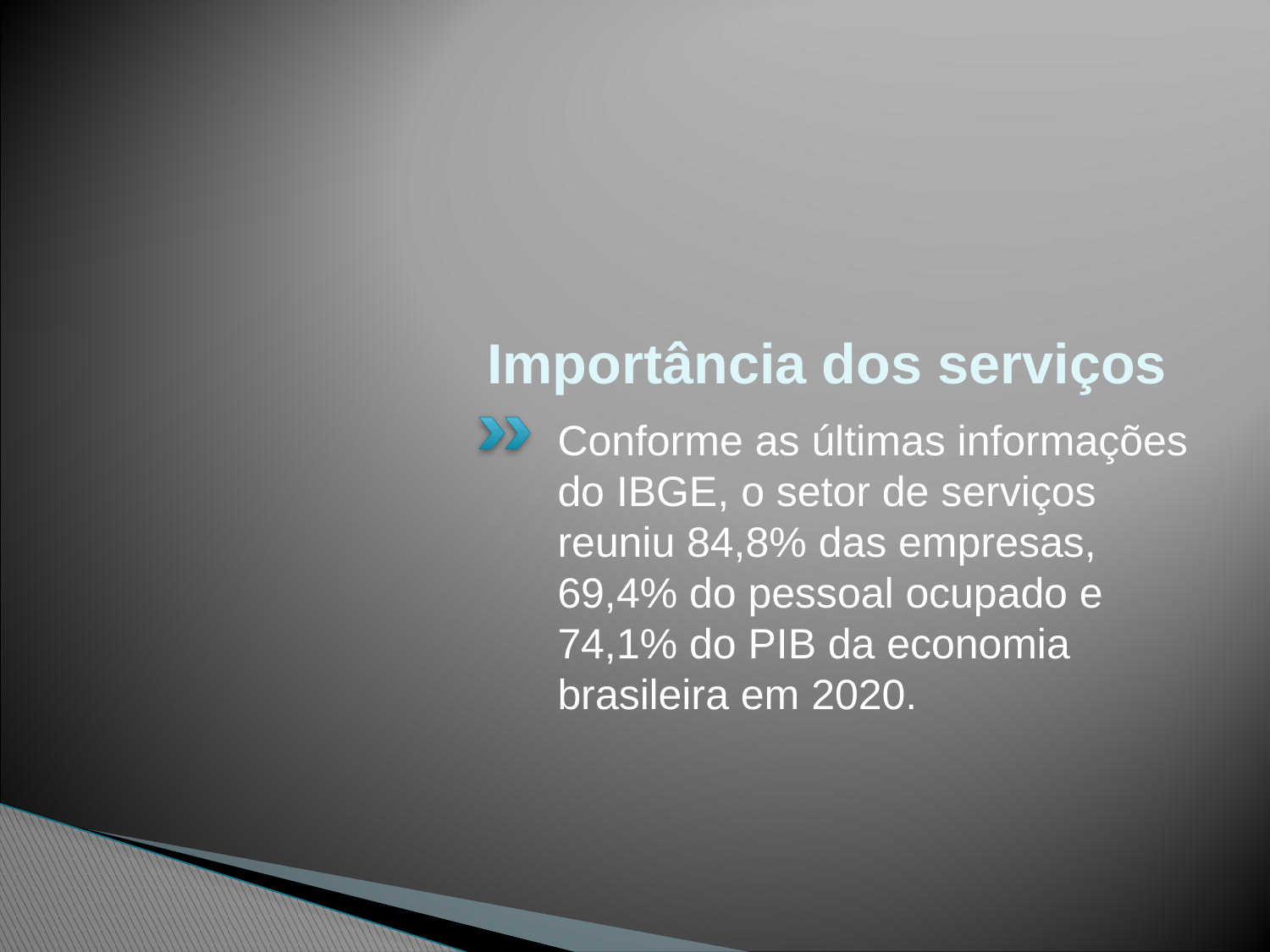

# Importância dos serviços
Conforme as últimas informações do IBGE, o setor de serviços reuniu 84,8% das empresas, 69,4% do pessoal ocupado e 74,1% do PIB da economia brasileira em 2020.